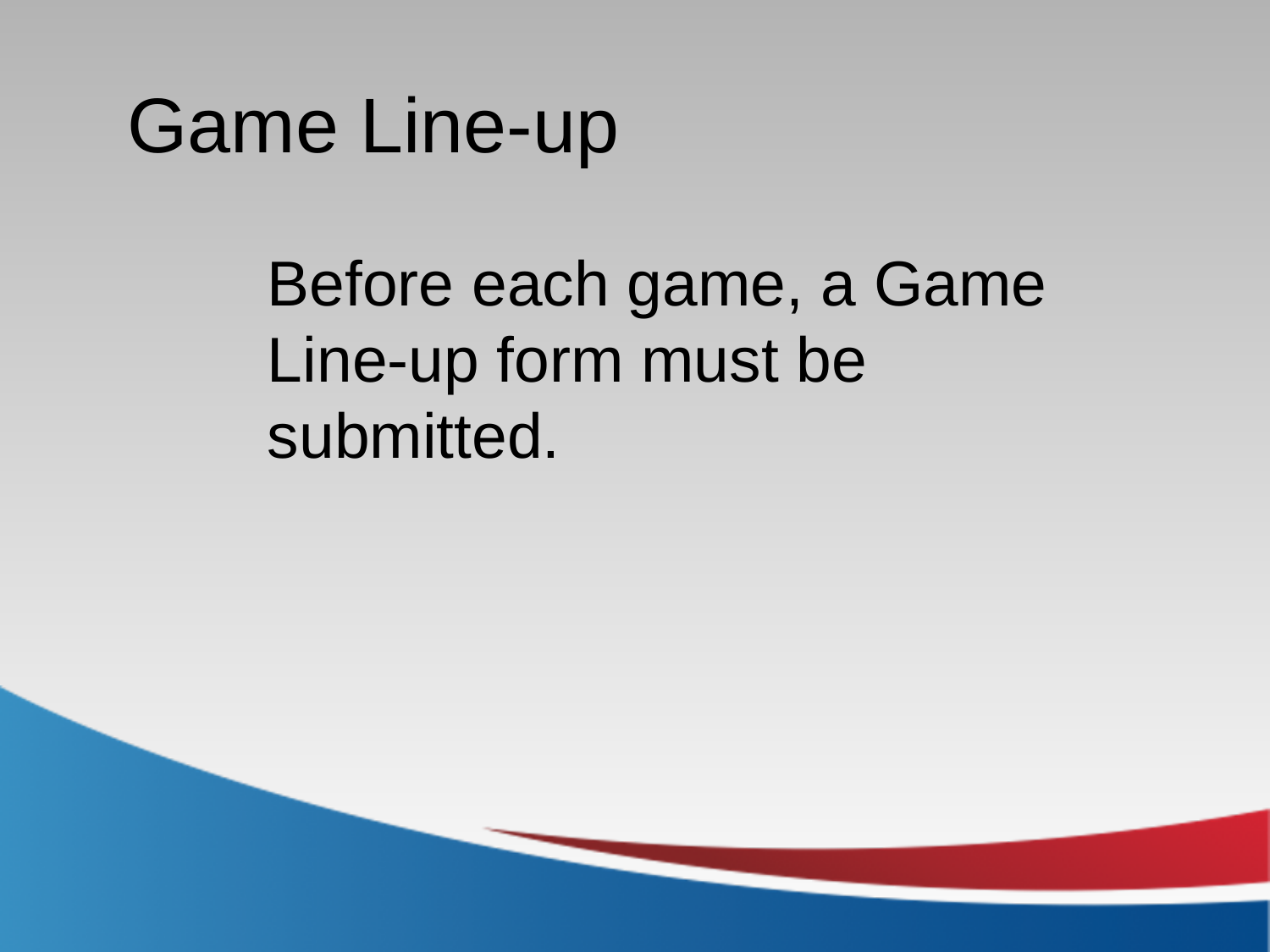

Game Line-up
Before each game, a Game Line-up form must be submitted.